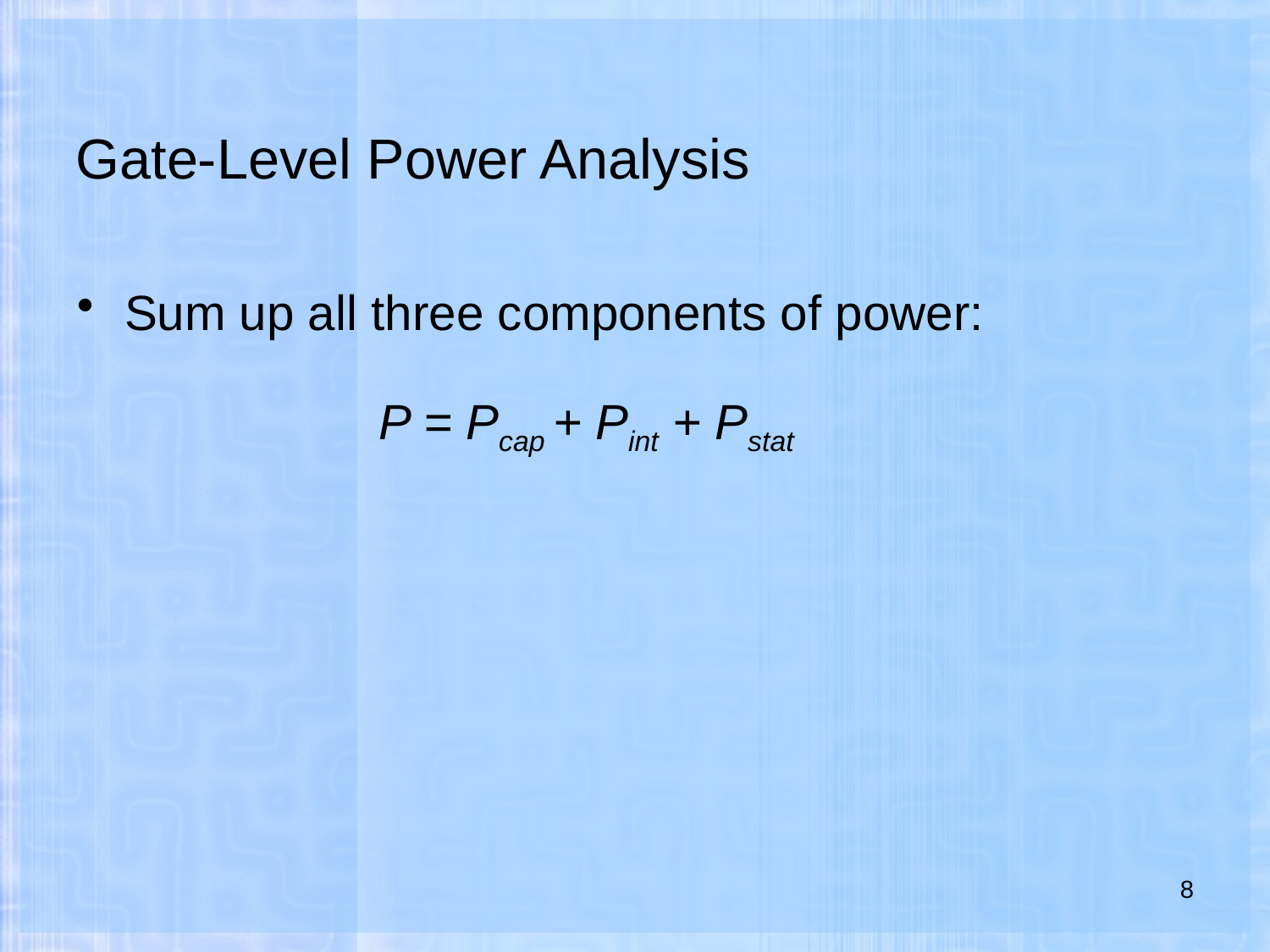

# Gate-Level Power Analysis
Sum up all three components of power:

			P = Pcap + Pint + Pstat
8